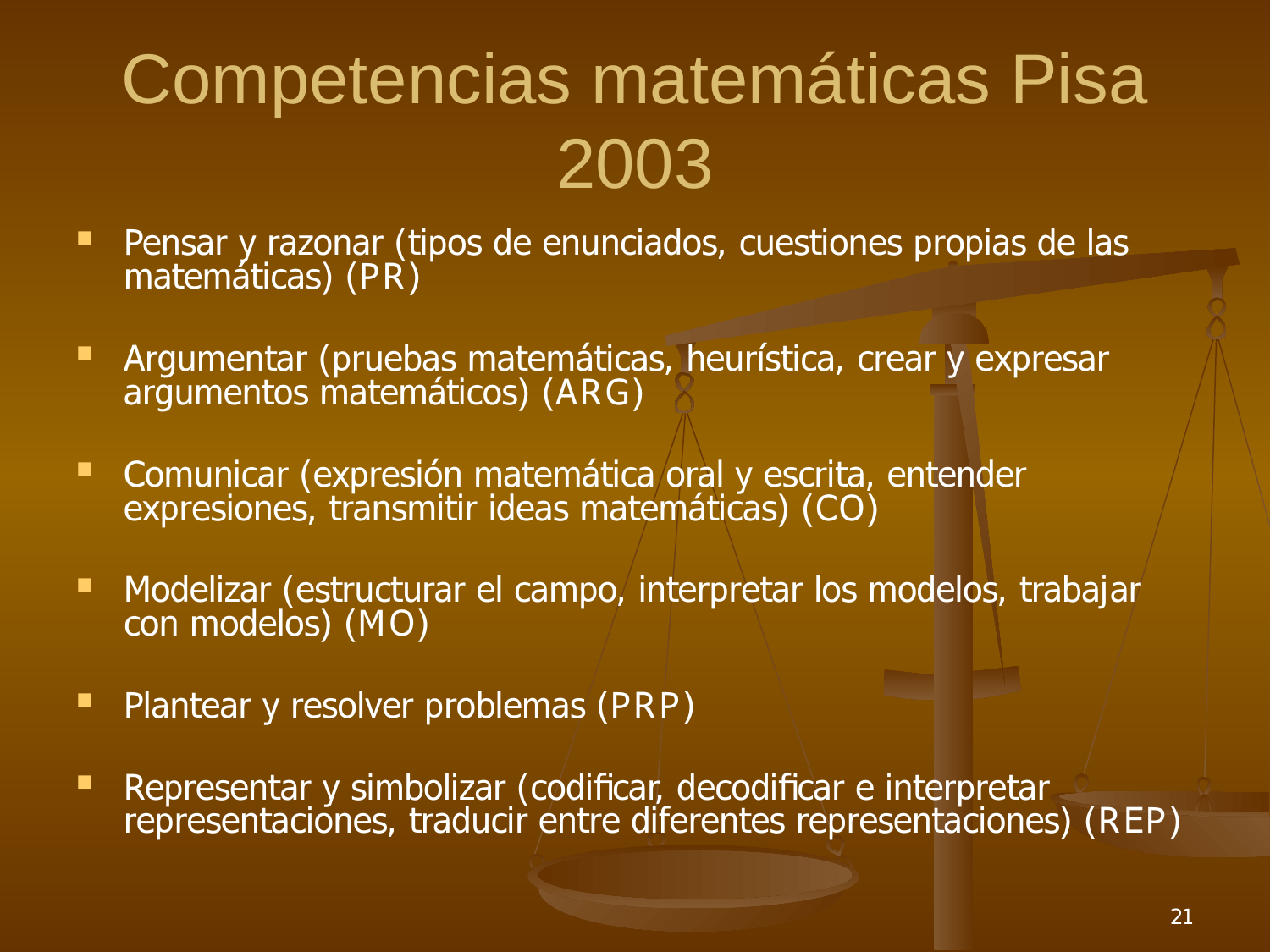

# Competencias matemáticas Pisa 2003
Pensar y razonar (tipos de enunciados, cuestiones propias de las matemáticas) (PR)

Argumentar (pruebas matemáticas, heurística, crear y expresar argumentos matemáticos) (ARG)

Comunicar (expresión matemática oral y escrita, entender expresiones, transmitir ideas matemáticas) (CO)

Modelizar (estructurar el campo, interpretar los modelos, trabajar con modelos) (MO)

Plantear y resolver problemas (PRP)

Representar y simbolizar (codificar, decodificar e interpretar representaciones, traducir entre diferentes representaciones) (REP)
21